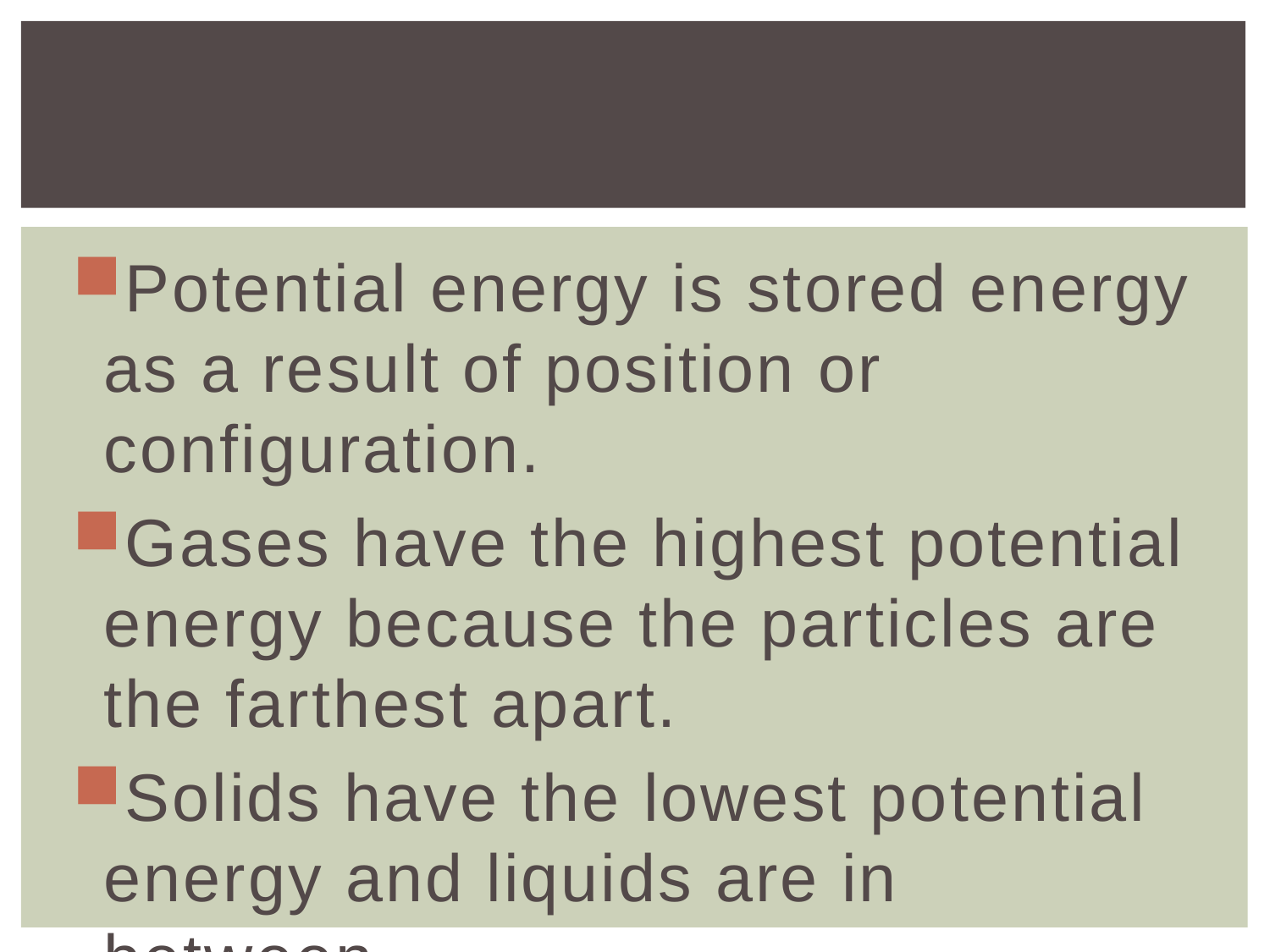

#
Potential energy is stored energy as a result of position or configuration.
Gases have the highest potential energy because the particles are the farthest apart.
Solids have the lowest potential energy and liquids are in between.